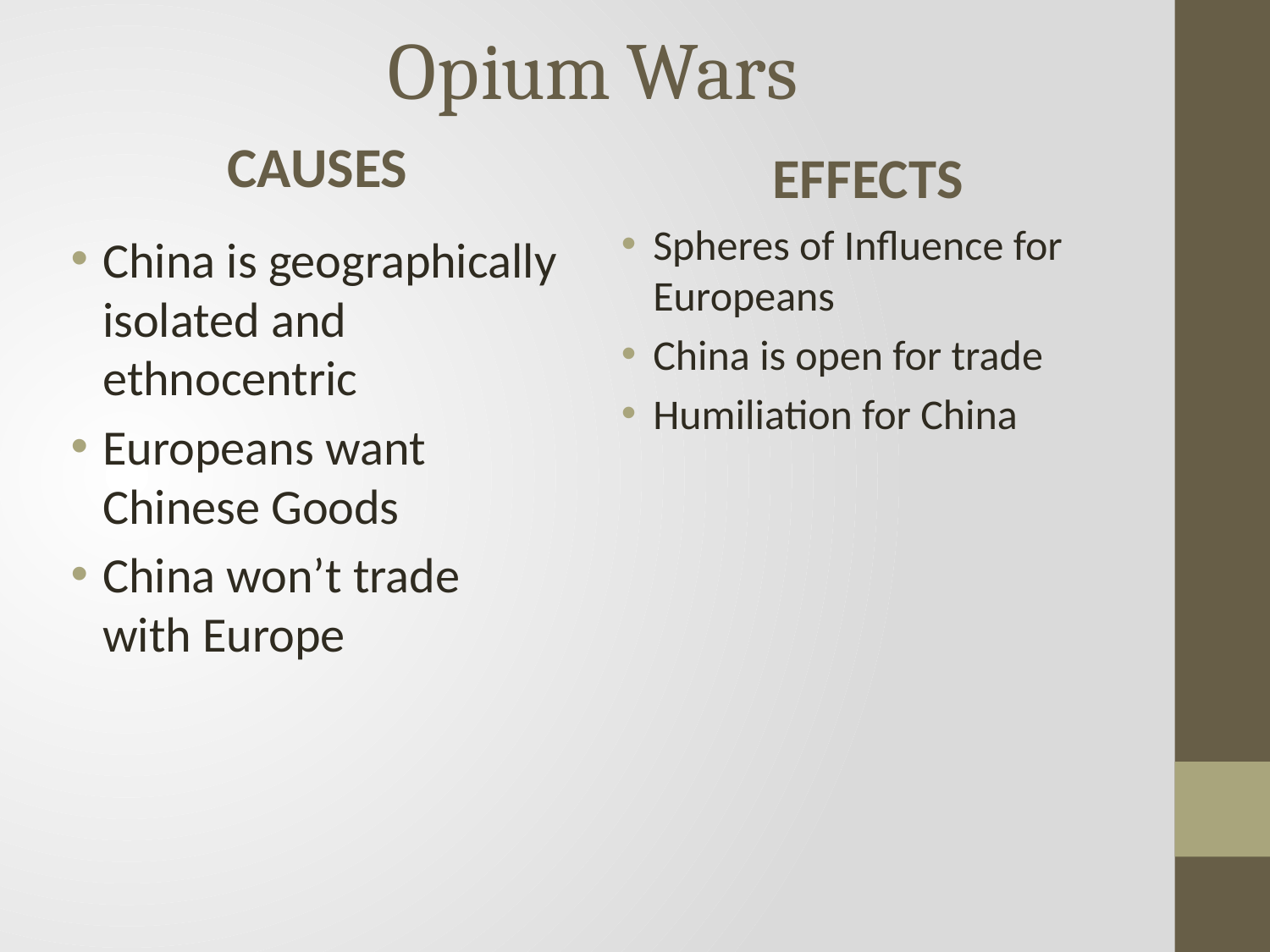

# Opium Wars
CAUSES
EFFECTS
Spheres of Influence for Europeans
China is open for trade
Humiliation for China

China is geographically isolated and ethnocentric
Europeans want Chinese Goods
China won’t trade with Europe